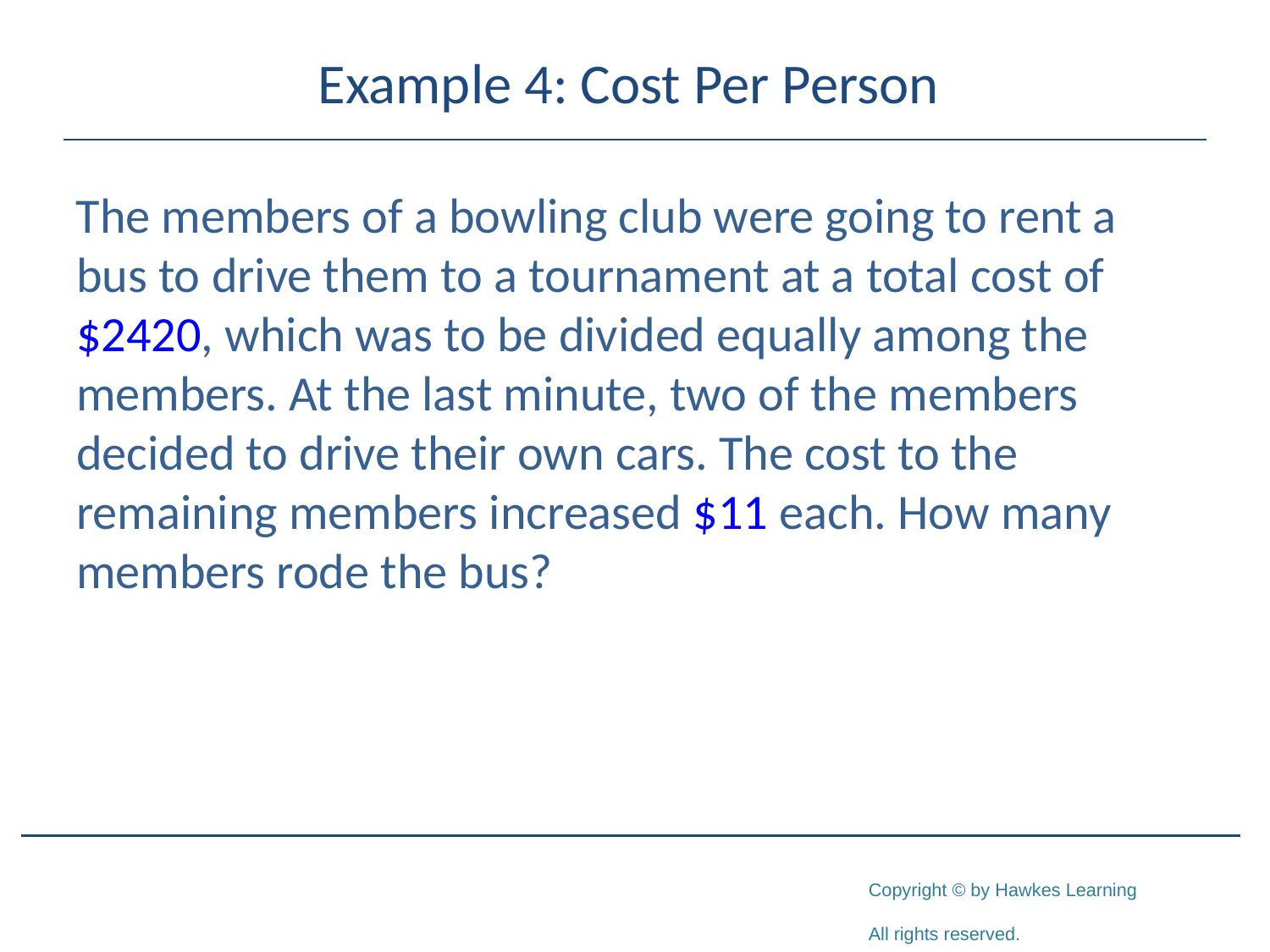

# Example 4: Cost Per Person
The members of a bowling club were going to rent a bus to drive them to a tournament at a total cost of $2420, which was to be divided equally among the members. At the last minute, two of the members decided to drive their own cars. The cost to the remaining members increased $11 each. How many members rode the bus?